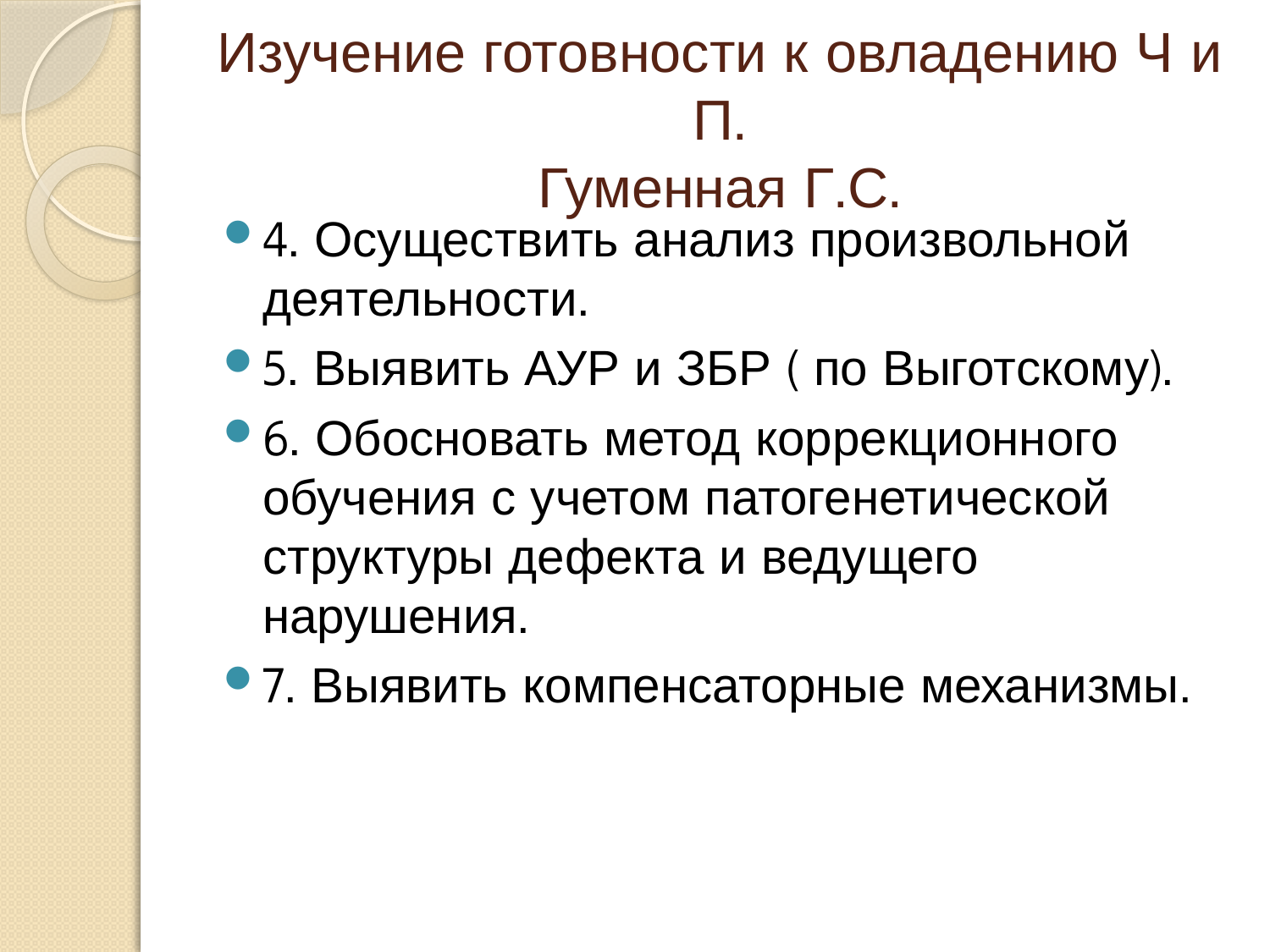

# Изучение готовности к овладению Ч и П. Гуменная Г.С.
4. Осуществить анализ произвольной деятельности.
5. Выявить АУР и ЗБР ( по Выготскому).
6. Обосновать метод коррекционного обучения с учетом патогенетической структуры дефекта и ведущего нарушения.
7. Выявить компенсаторные механизмы.